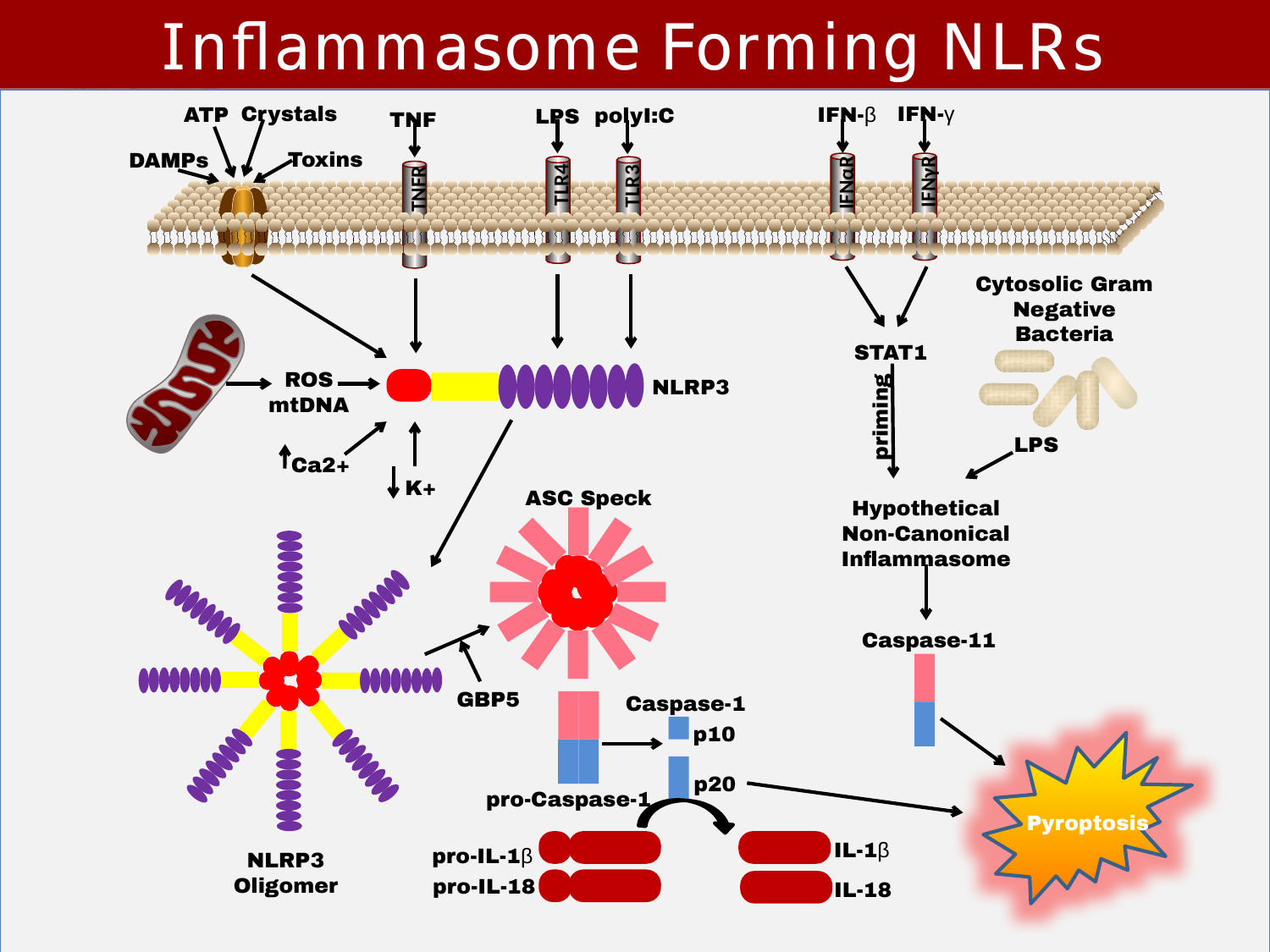

Inflammasome Forming NLRs

IFN-γ
Crystals
IFN-β
ATP
polyI:C
LPS
TNF
Toxins
DAMPs

IFNγR
IFNαR
TLR4
TLR3
TNFR

Cytosolic Gram Negative Bacteria
STAT1

ROS
mtDNA

NLRP3

priming
LPS
Ca2+
K+
ASC Speck
Hypothetical
Non-Canonical
Inflammasome

Caspase-11

GBP5
Caspase-1

p10

p20
pro-Caspase-1

Pyroptosis
IL-1β

pro-IL-1β

NLRP3
Oligomer

pro-IL-18

IL-18